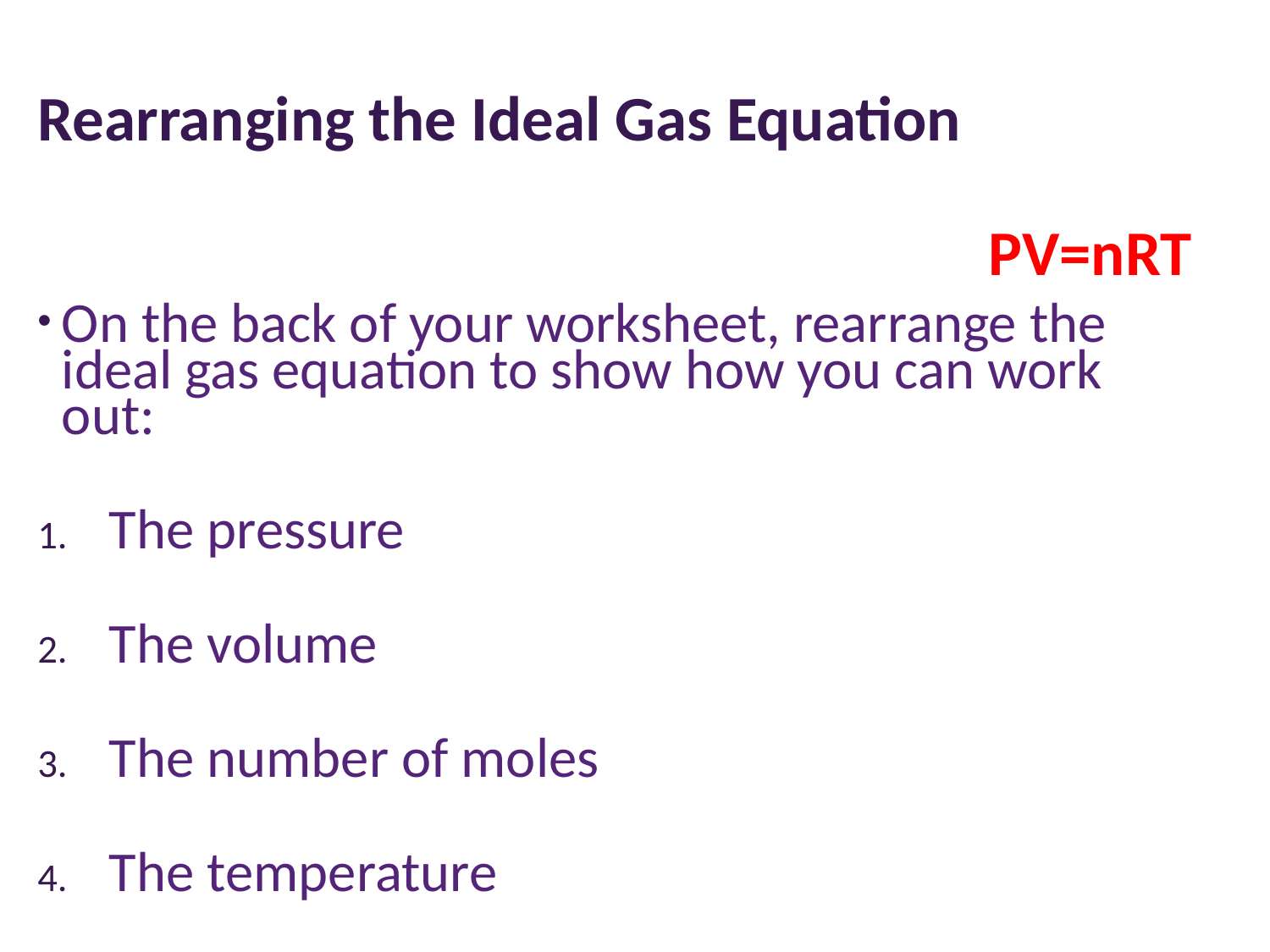

# Rearranging the Ideal Gas Equation
PV=nRT
On the back of your worksheet, rearrange the ideal gas equation to show how you can work out:

The pressure

The volume

The number of moles

The temperature